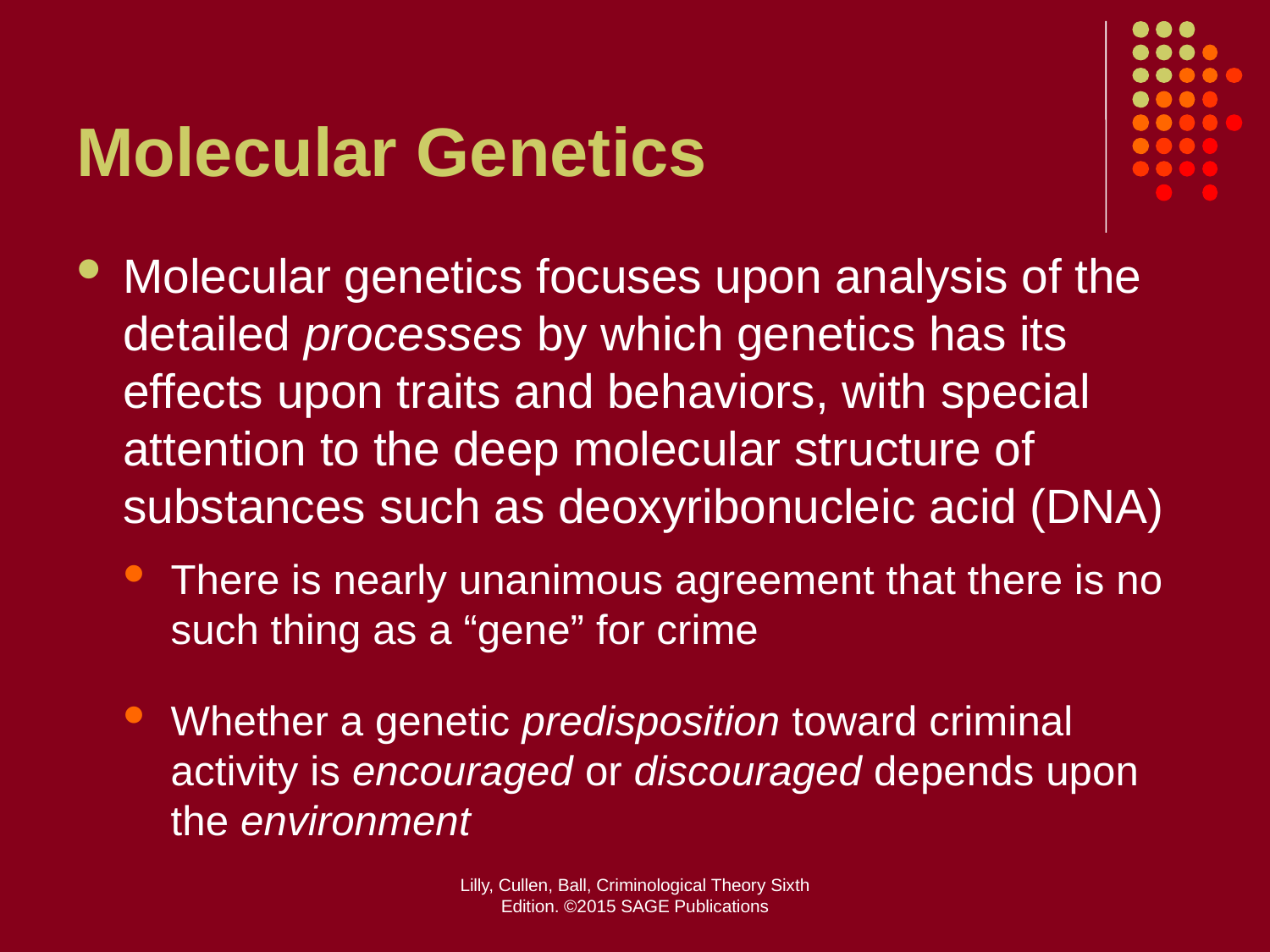

# Molecular Genetics
Molecular genetics focuses upon analysis of the detailed processes by which genetics has its effects upon traits and behaviors, with special attention to the deep molecular structure of substances such as deoxyribonucleic acid (DNA)

There is nearly unanimous agreement that there is no such thing as a “gene” for crime

Whether a genetic predisposition toward criminal activity is encouraged or discouraged depends upon the environment
Lilly, Cullen, Ball, Criminological Theory Sixth Edition. ©2015 SAGE Publications